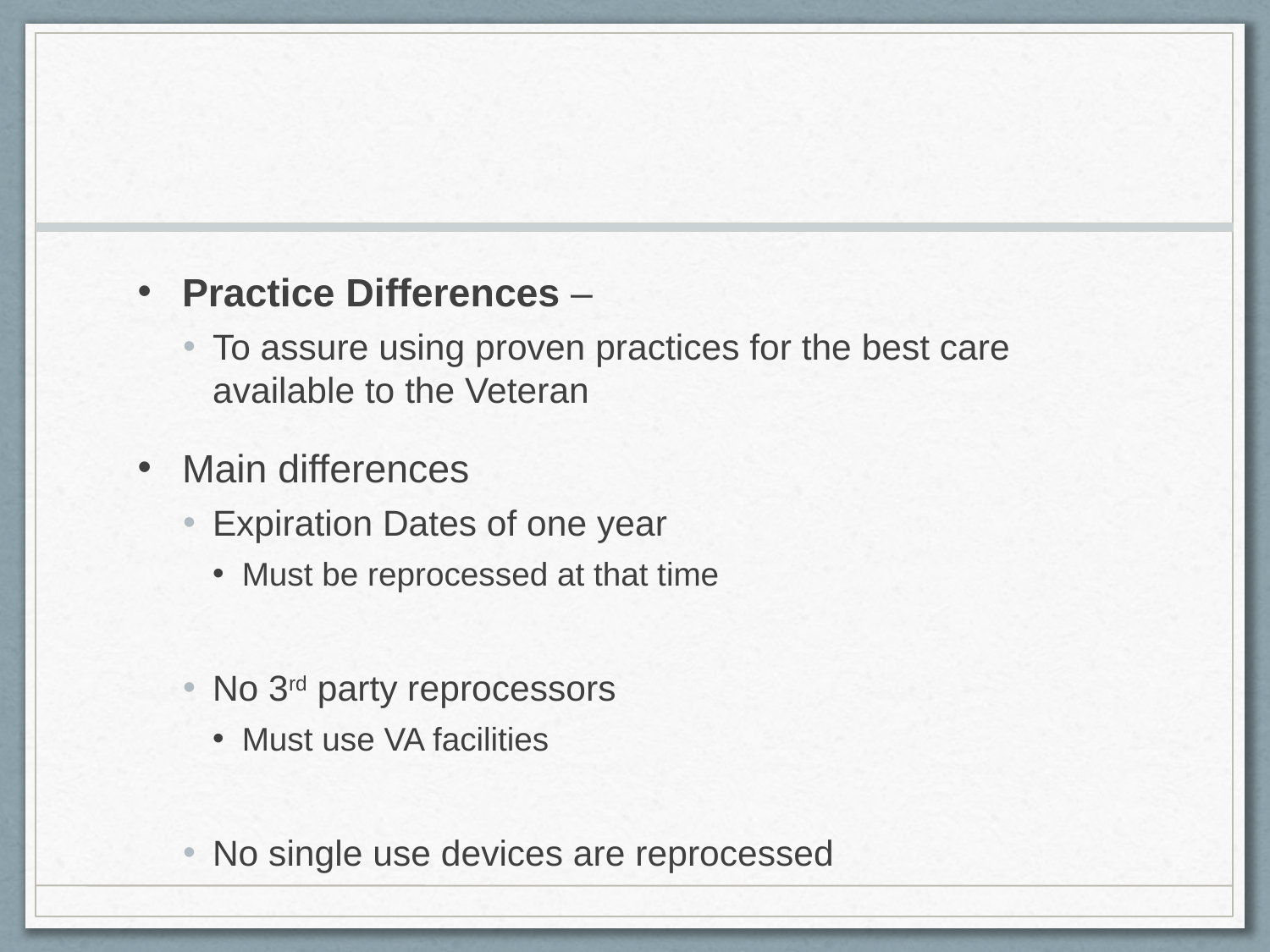

#
Practice Differences –
To assure using proven practices for the best care available to the Veteran
Main differences
Expiration Dates of one year
Must be reprocessed at that time

No 3rd party reprocessors
Must use VA facilities

No single use devices are reprocessed